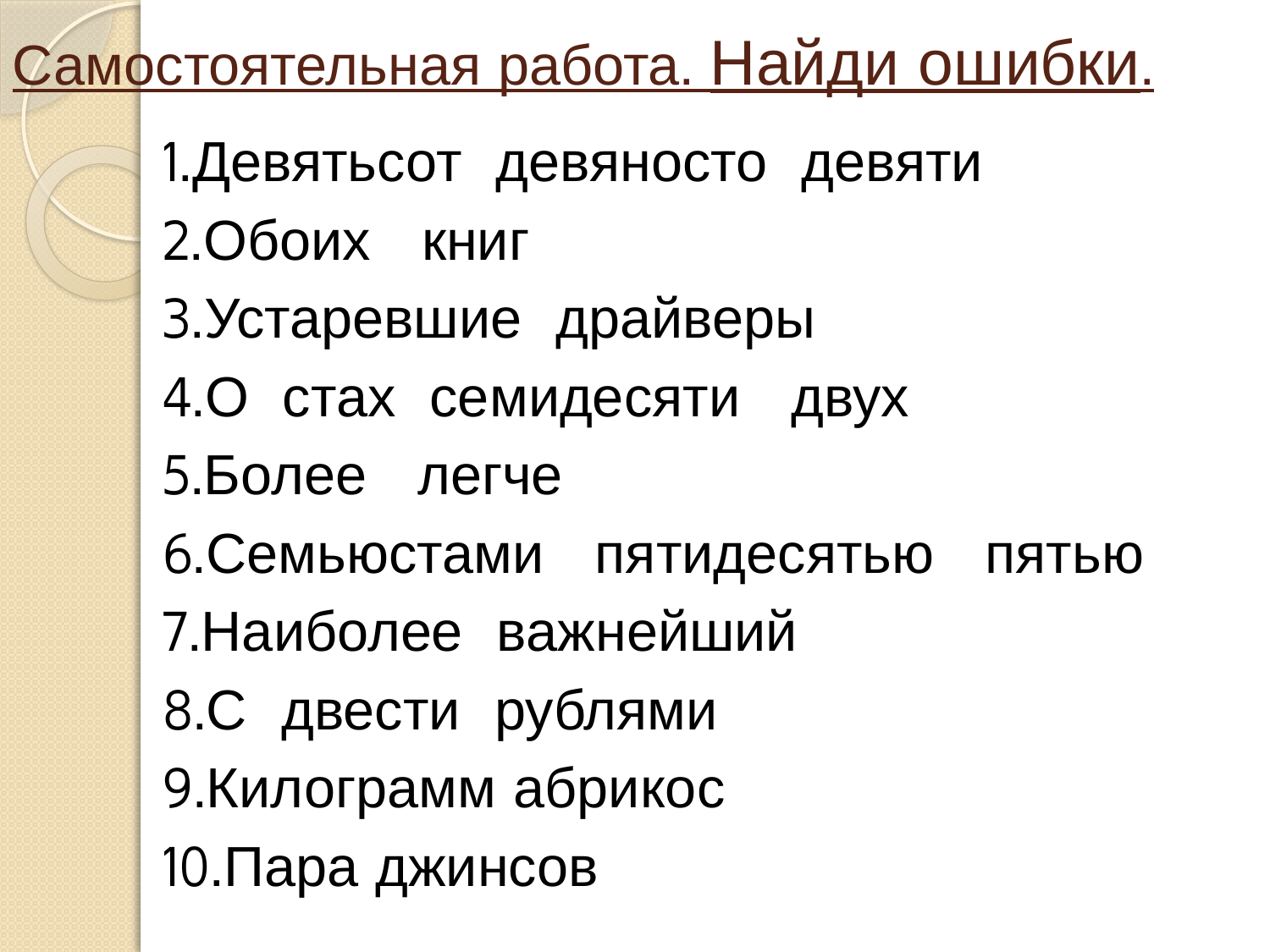

# Самостоятельная работа. Найди ошибки.
1.Девятьсот  девяносто  девяти
2.Обоих   книг
3.Устаревшие  драйверы
4.О  стах  семидесяти   двух
5.Более   легче
6.Семьюстами   пятидесятью   пятью
7.Наиболее  важнейший
8.С  двести  рублями
9.Килограмм абрикос
10.Пара джинсов